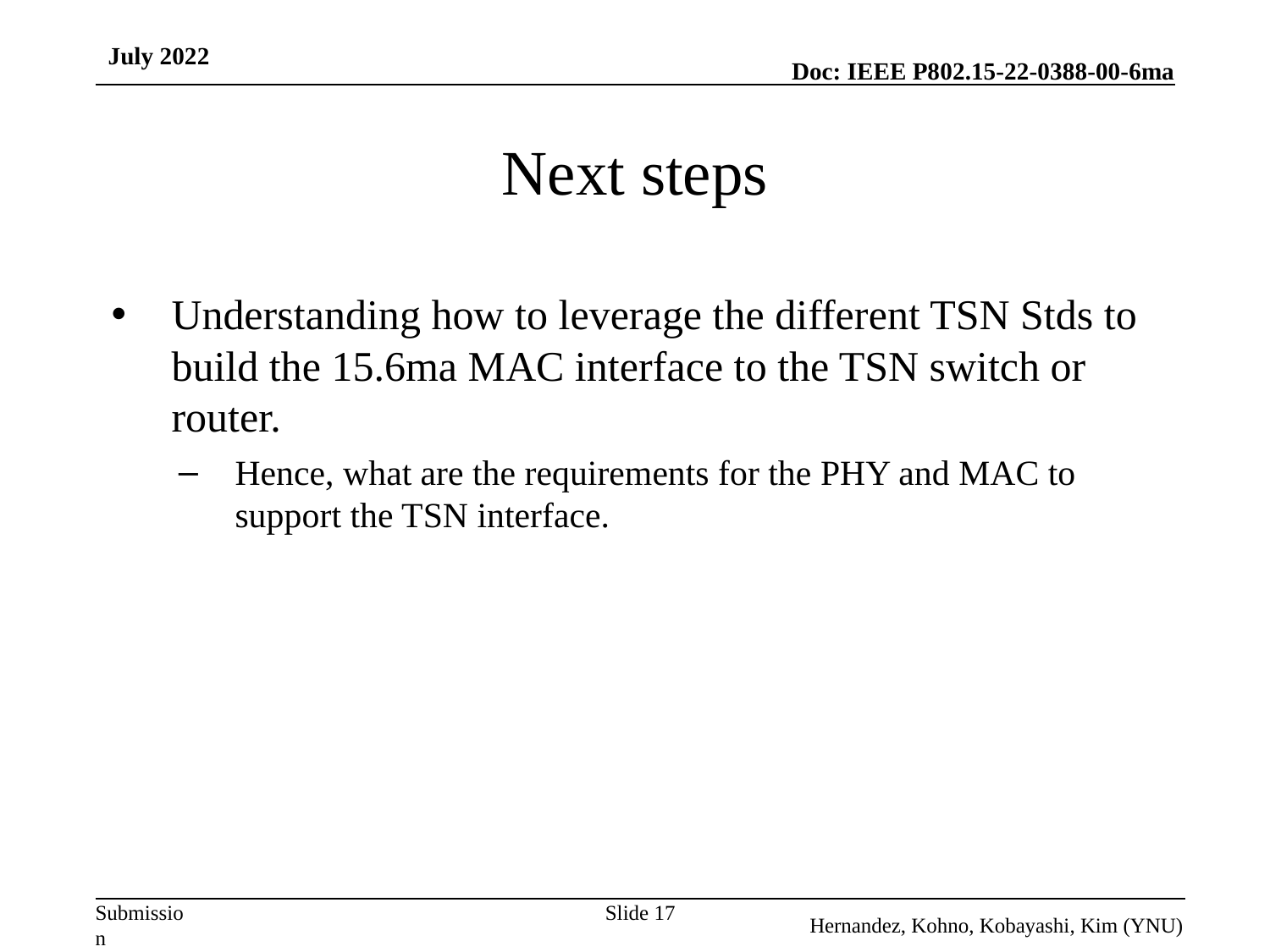

July 2022
# Next steps
Understanding how to leverage the different TSN Stds to build the 15.6ma MAC interface to the TSN switch or router.
Hence, what are the requirements for the PHY and MAC to support the TSN interface.
Slide 17
Hernandez, Kohno, Kobayashi, Kim (YNU)